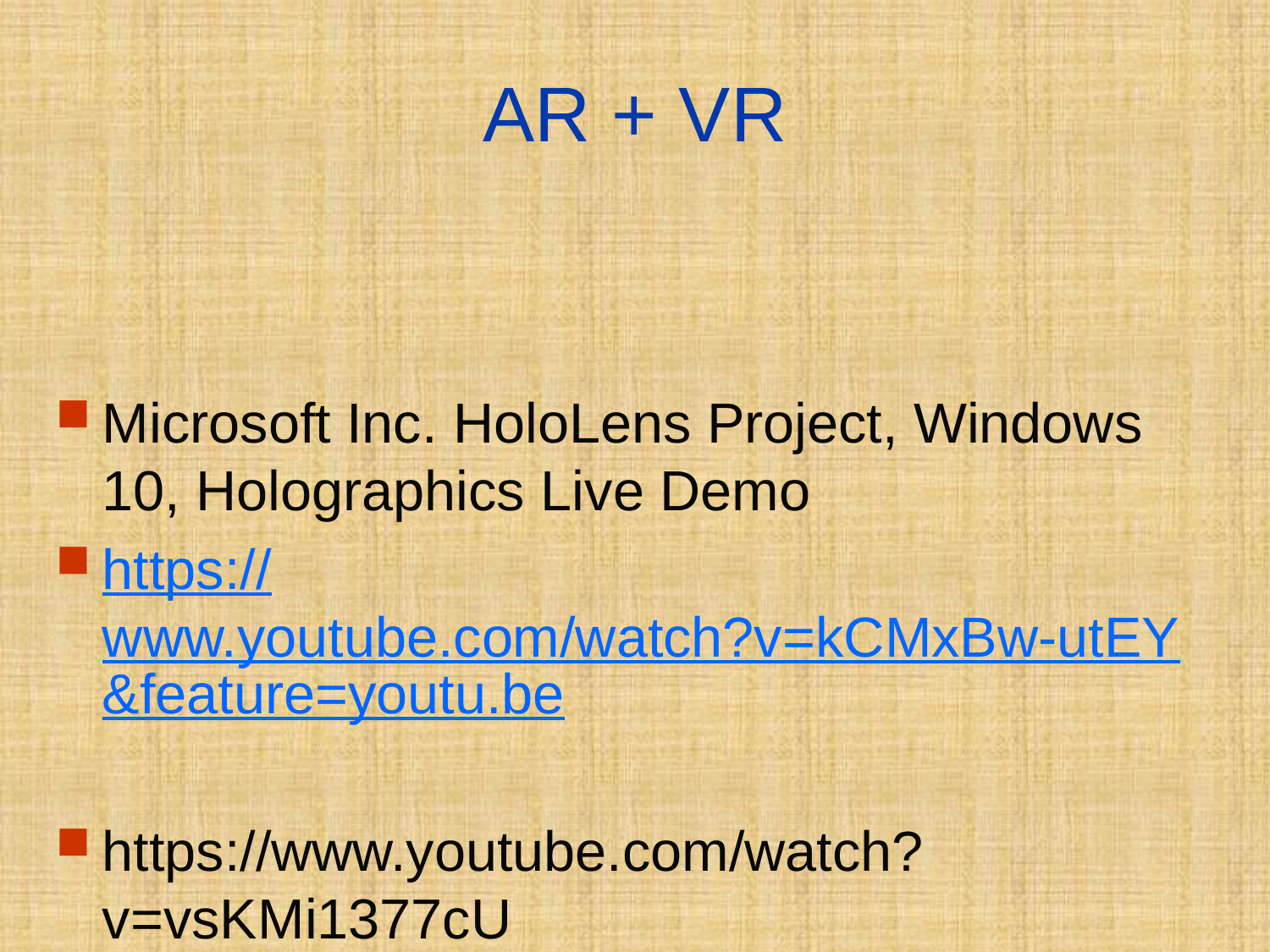

# AR + VR

Microsoft Inc. HoloLens Project, Windows 10, Holographics Live Demo
https://www.youtube.com/watch?v=kCMxBw-utEY&feature=youtu.be

https://www.youtube.com/watch?v=vsKMi1377cU